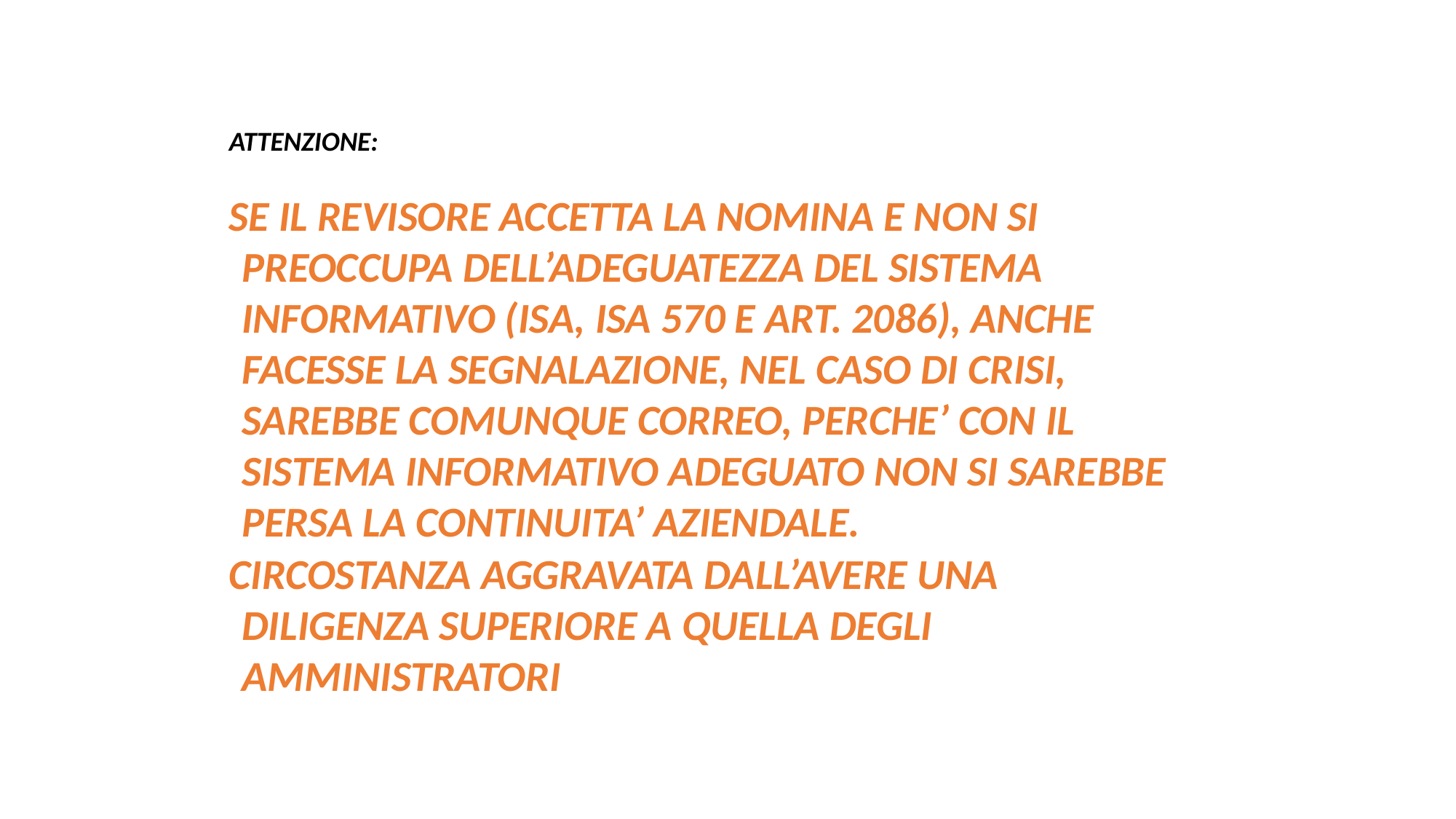

ATTENZIONE:

SE IL REVISORE ACCETTA LA NOMINA E NON SI PREOCCUPA DELL’ADEGUATEZZA DEL SISTEMA INFORMATIVO (ISA, ISA 570 E ART. 2086), ANCHE FACESSE LA SEGNALAZIONE, NEL CASO DI CRISI, SAREBBE COMUNQUE CORREO, PERCHE’ CON IL SISTEMA INFORMATIVO ADEGUATO NON SI SAREBBE PERSA LA CONTINUITA’ AZIENDALE.
CIRCOSTANZA AGGRAVATA DALL’AVERE UNA DILIGENZA SUPERIORE A QUELLA DEGLI AMMINISTRATORI